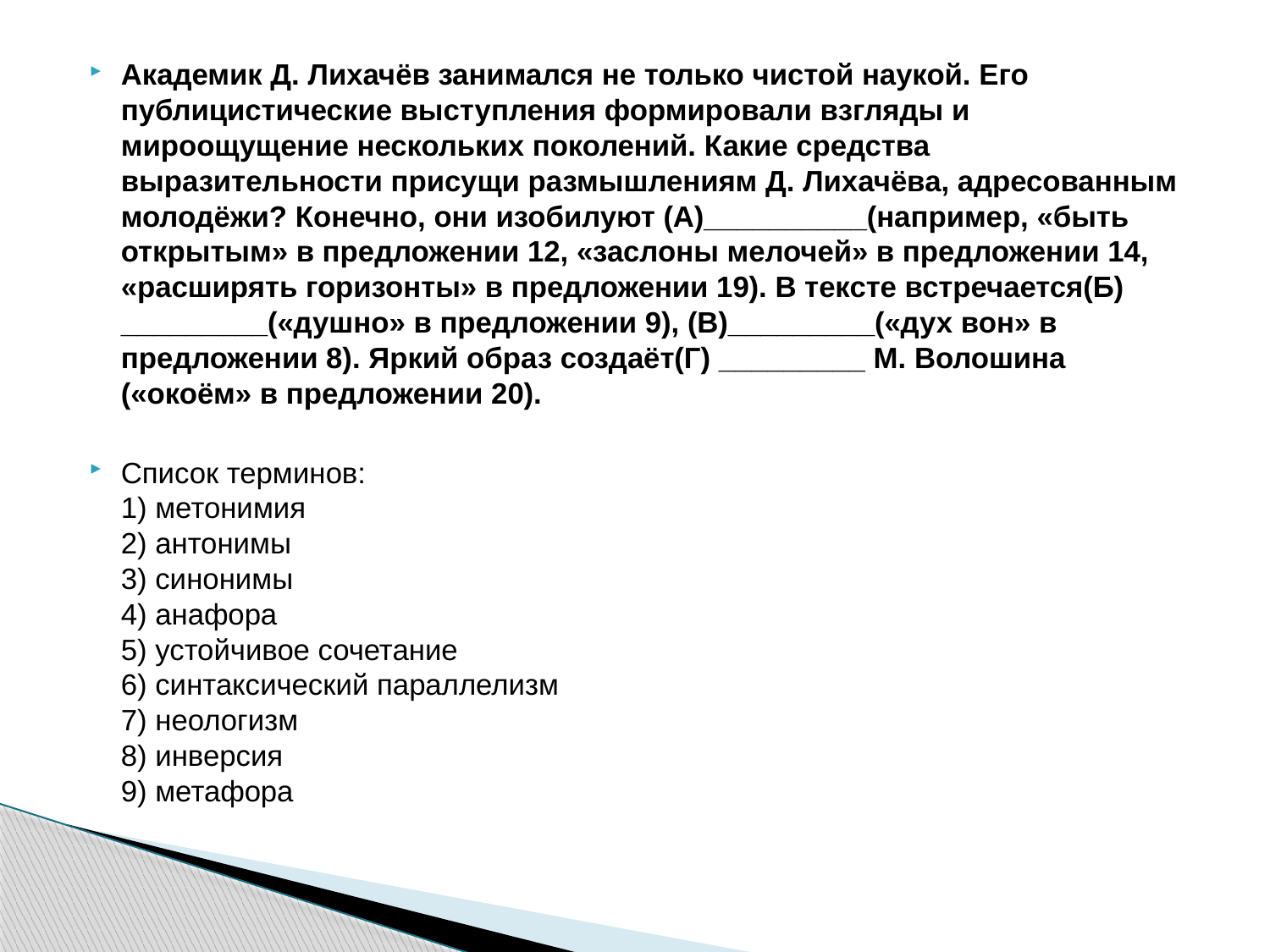

Академик Д. Лихачёв занимался не только чистой наукой. Его публицистические выступления формировали взгляды и мироощущение нескольких поколений. Какие средства выразительности присущи размышлениям Д. Лихачёва, адресованным молодёжи? Конечно, они изобилуют (А)__________(например, «быть открытым» в предложении 12, «заслоны мелочей» в предложении 14, «расширять горизонты» в предложении 19). В тексте встречается(Б) _________(«душно» в предложении 9), (В)_________(«дух вон» в предложении 8). Яркий образ создаёт(Г) _________ М. Волошина («окоём» в предложении 20).

Список терминов:
1) метонимия
2) антонимы
3) синонимы
4) анафора
5) устойчивое сочетание
6) синтаксический параллелизм
7) неологизм
8) инверсия
9) метафора